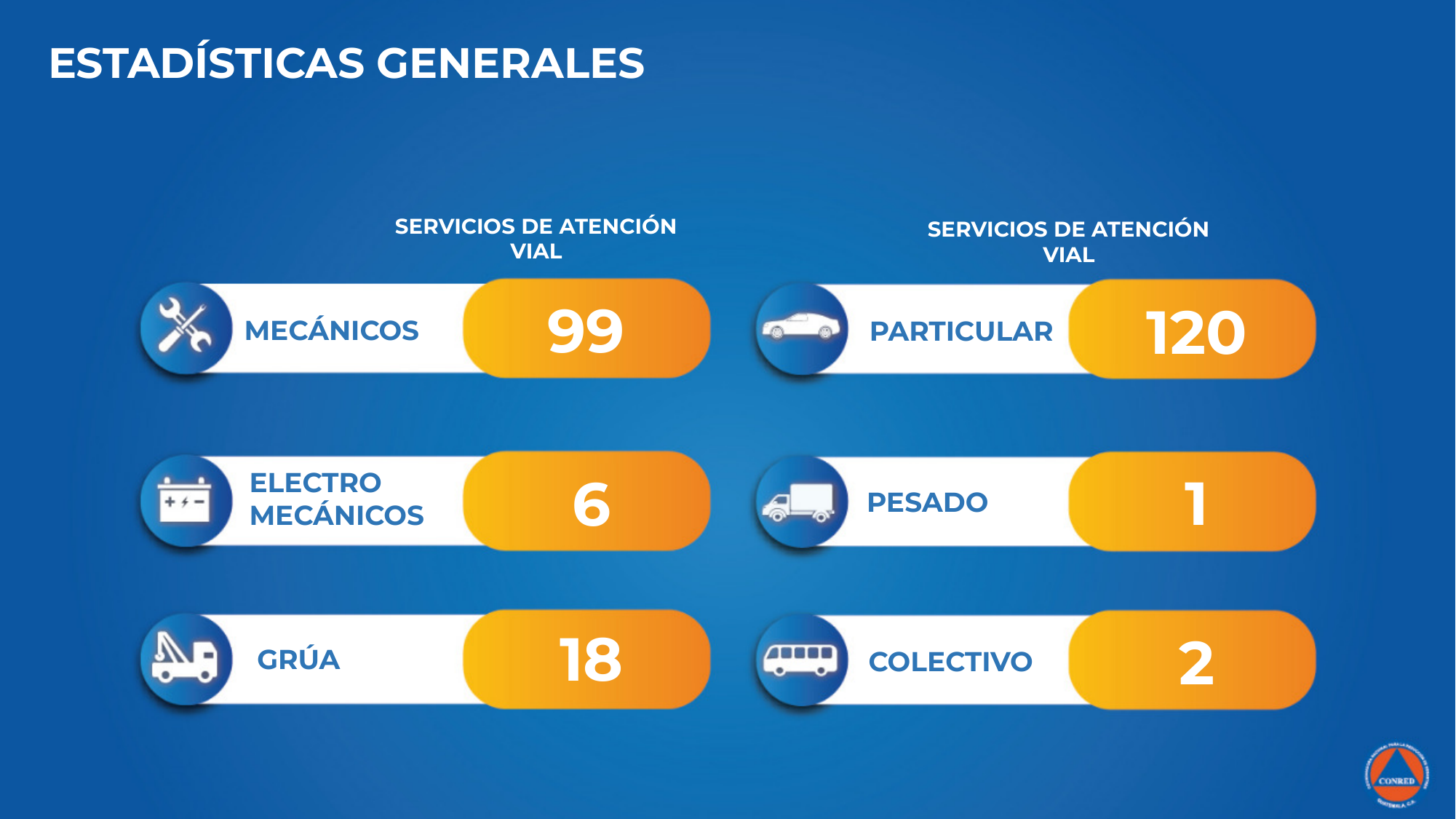

ESTADÍSTICAS GENERALES
SERVICIOS DE ATENCIÓN VIAL
SERVICIOS DE ATENCIÓN
VIAL
99
120
MECÁNICOS
PARTICULAR
1
ELECTRO
MECÁNICOS
6
PESADO
18
2
GRÚA
COLECTIVO